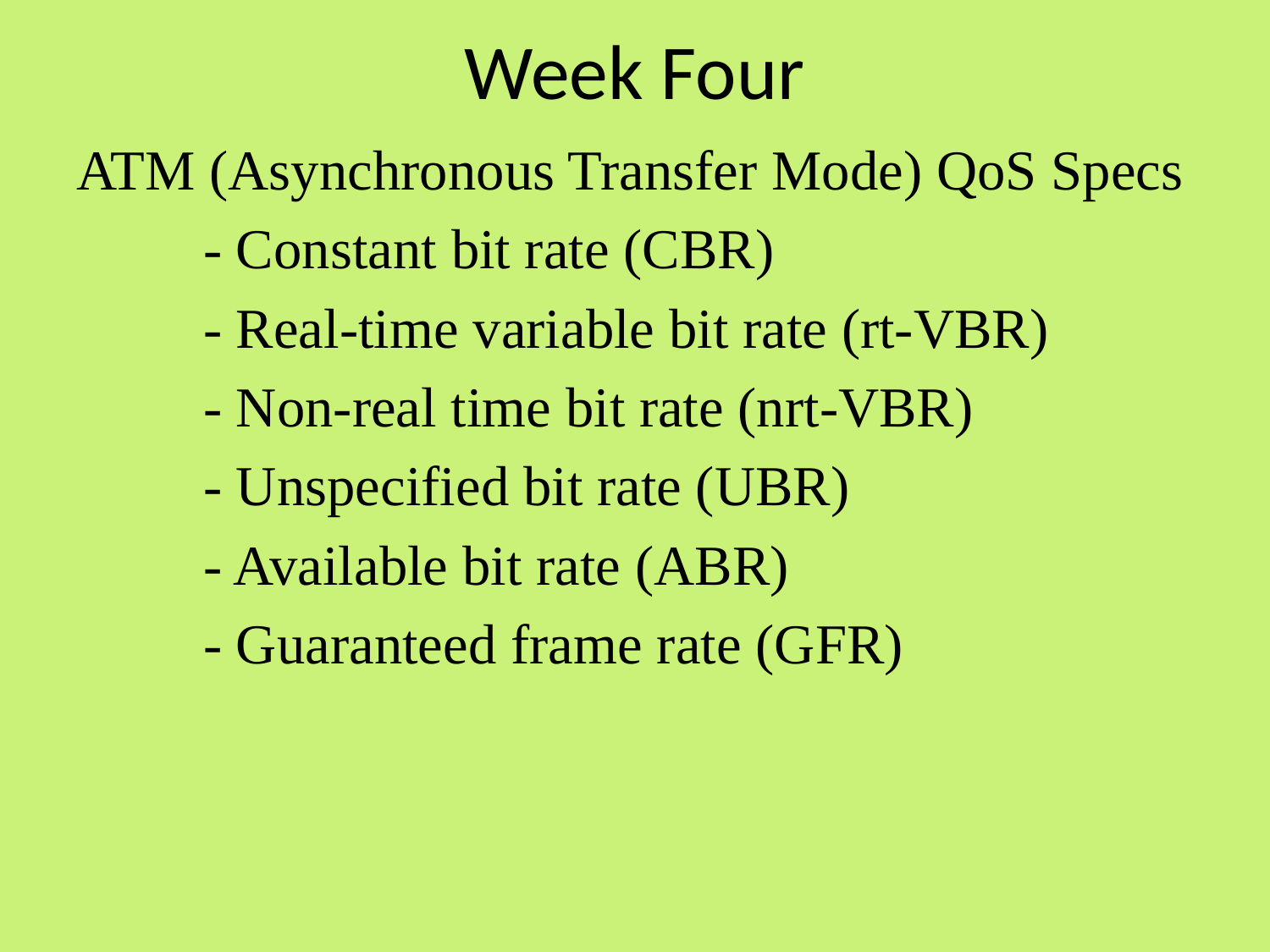

# Week Four
ATM (Asynchronous Transfer Mode) QoS Specs
	- Constant bit rate (CBR)
	- Real-time variable bit rate (rt-VBR)
	- Non-real time bit rate (nrt-VBR)
	- Unspecified bit rate (UBR)
	- Available bit rate (ABR)
	- Guaranteed frame rate (GFR)